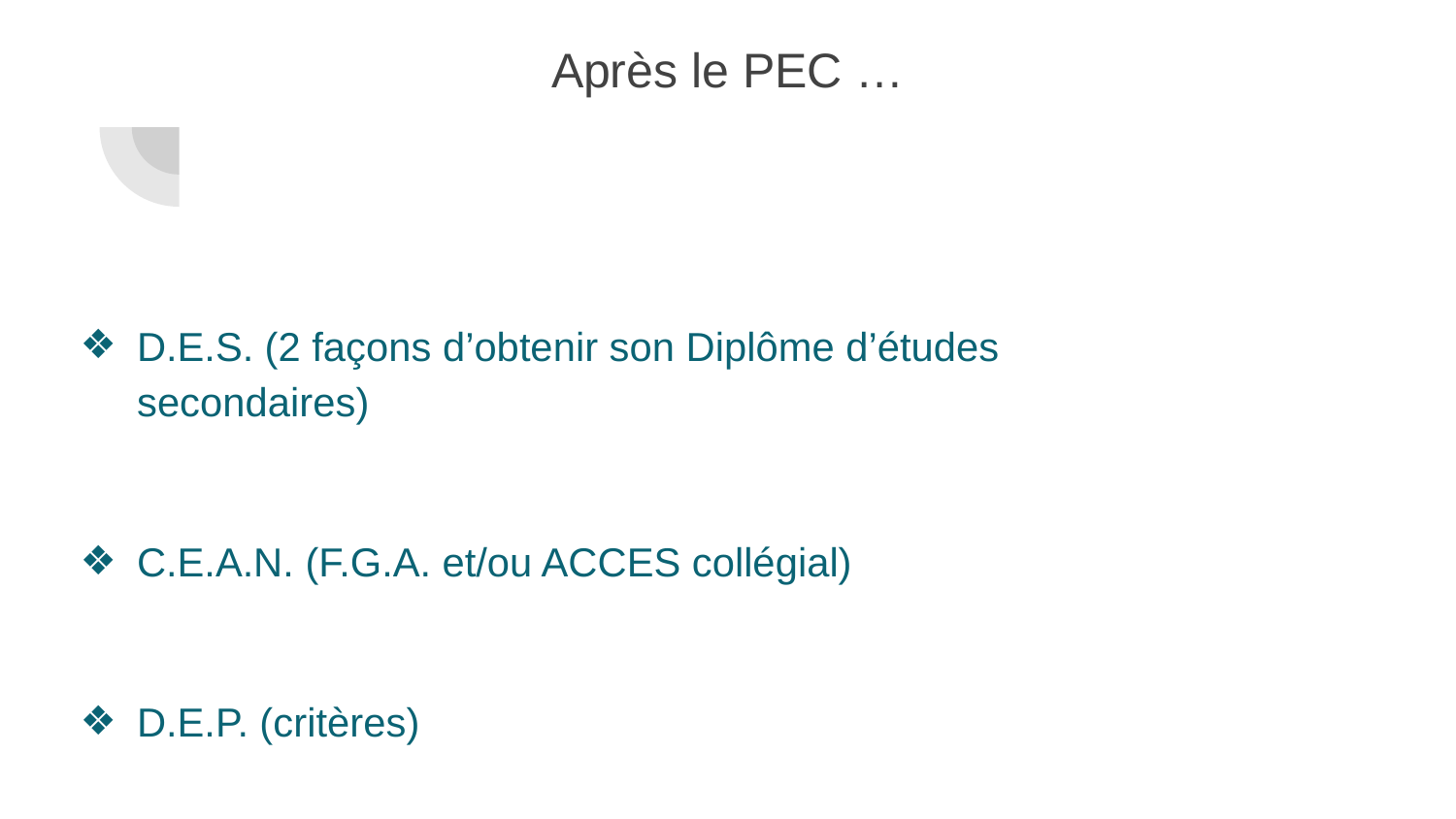

# Après le PEC …
D.E.S. (2 façons d’obtenir son Diplôme d’études secondaires)

C.E.A.N. (F.G.A. et/ou ACCES collégial)

D.E.P. (critères)